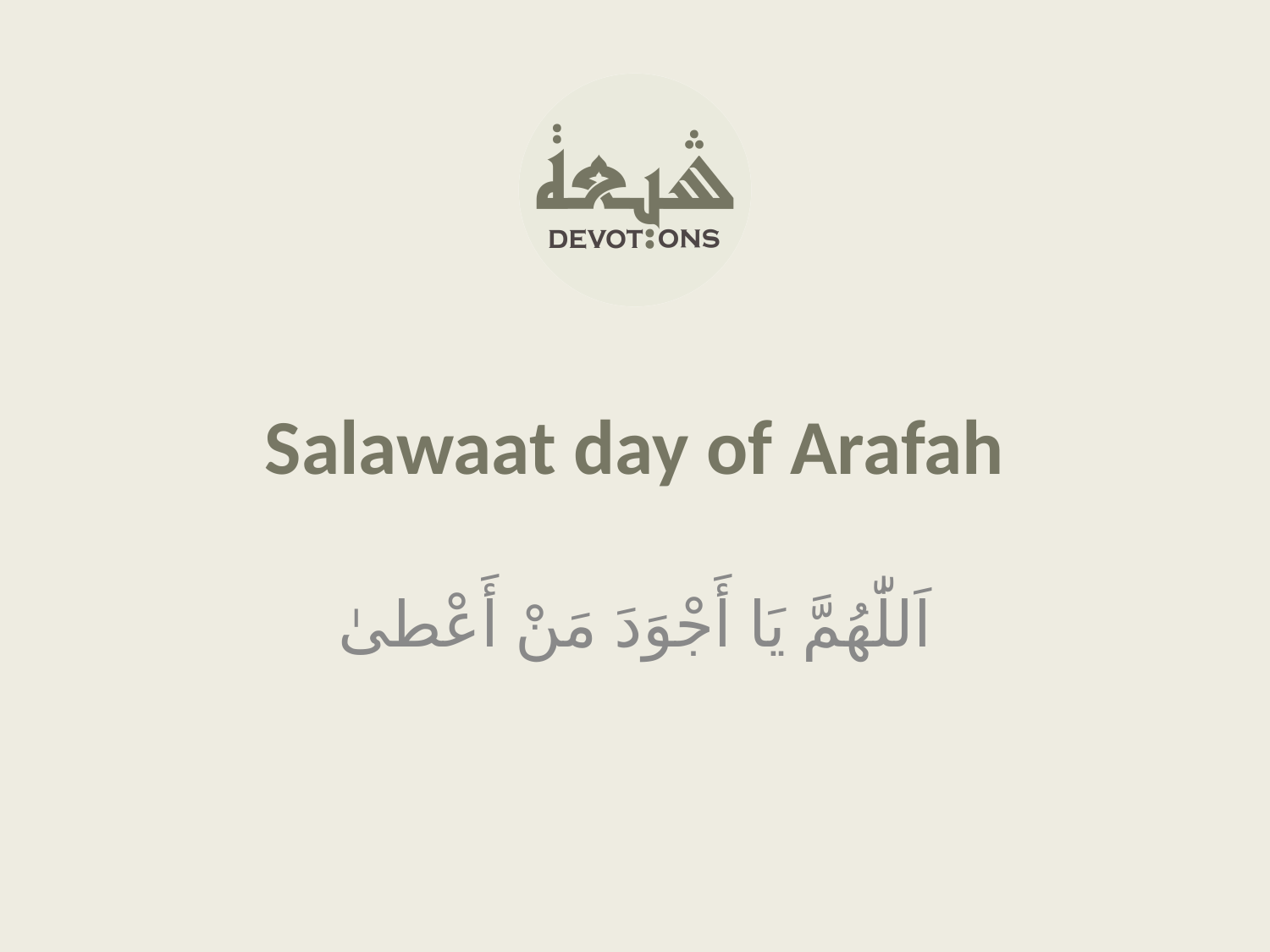

Salawaat day of Arafah
اَللّٰهُمَّ يَا أَجْوَدَ مَنْ أَعْطىٰ